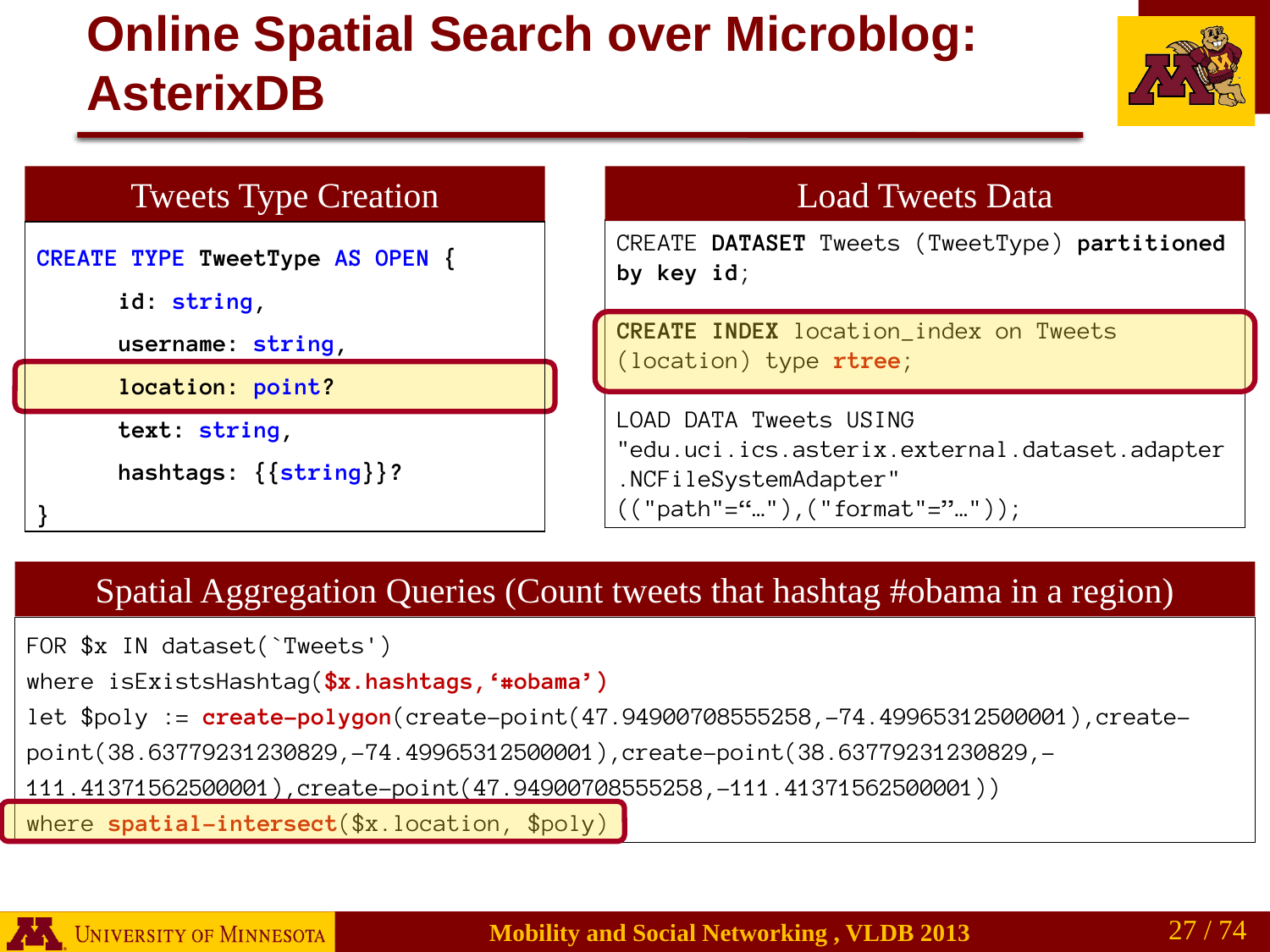

# Online Spatial Search over Microblog: AsterixDB
Tweets Type Creation
Load Tweets Data
CREATE DATASET Tweets (TweetType) partitioned by key id;

CREATE INDEX location_index on Tweets (location) type rtree;

LOAD DATA Tweets USING "edu.uci.ics.asterix.external.dataset.adapter.NCFileSystemAdapter"
(("path"=“…"),("format"=”…"));
CREATE TYPE TweetType AS OPEN {
      id: string,
      username: string,
      location: point?
      text: string,
      hashtags: {{string}}?
}

Spatial Aggregation Queries (Count tweets that hashtag #obama in a region)
FOR $x IN dataset(`Tweets')
where isExistsHashtag($x.hashtags,‘#obama’)
let $poly := create-polygon(create-point(47.94900708555258,-74.49965312500001),create-point(38.63779231230829,-74.49965312500001),create-point(38.63779231230829,-111.41371562500001),create-point(47.94900708555258,-111.41371562500001))
where spatial-intersect($x.location, $poly)